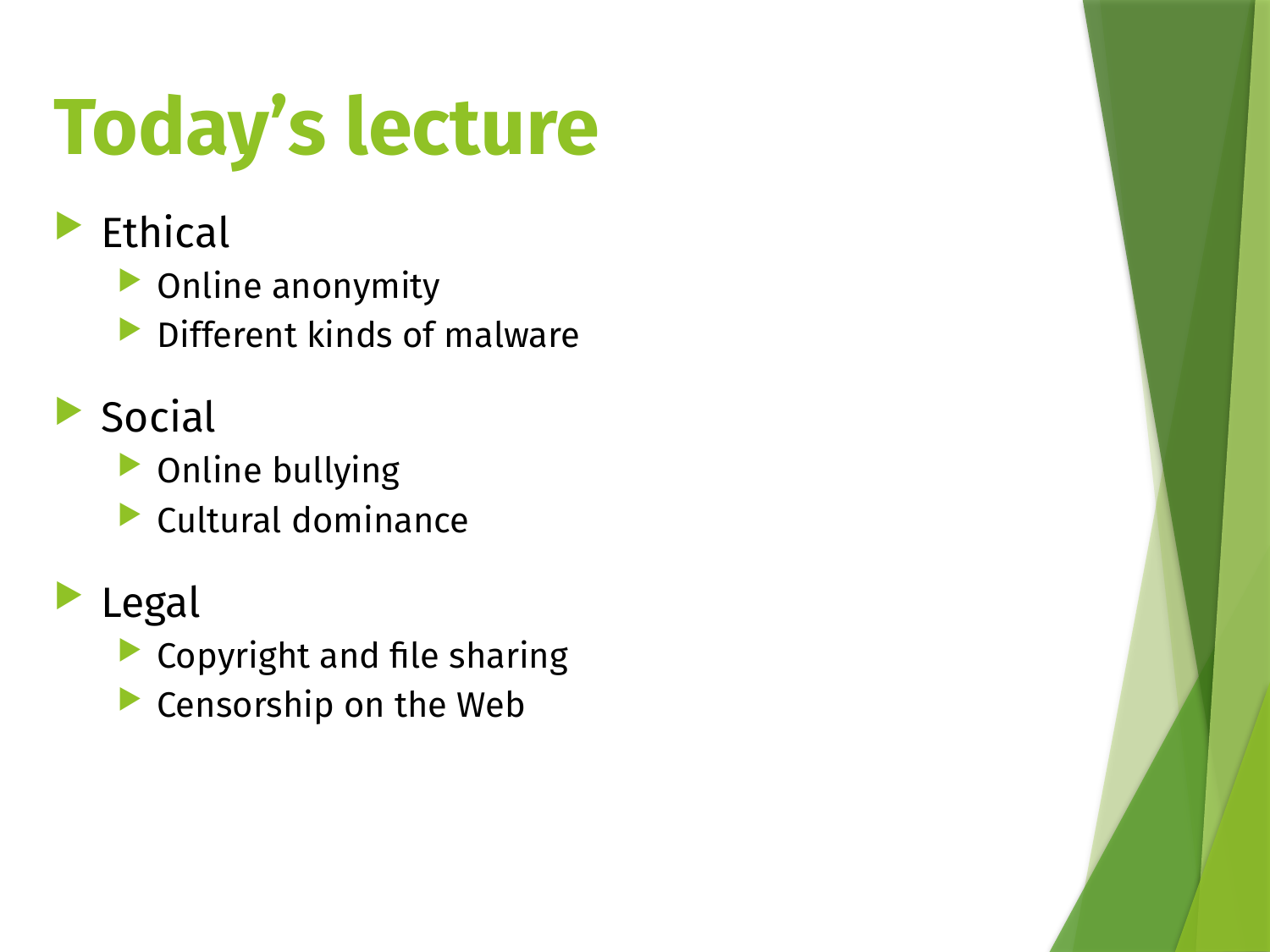

# Today’s lecture
Ethical
Online anonymity
Different kinds of malware
Social
Online bullying
Cultural dominance
Legal
Copyright and file sharing
Censorship on the Web